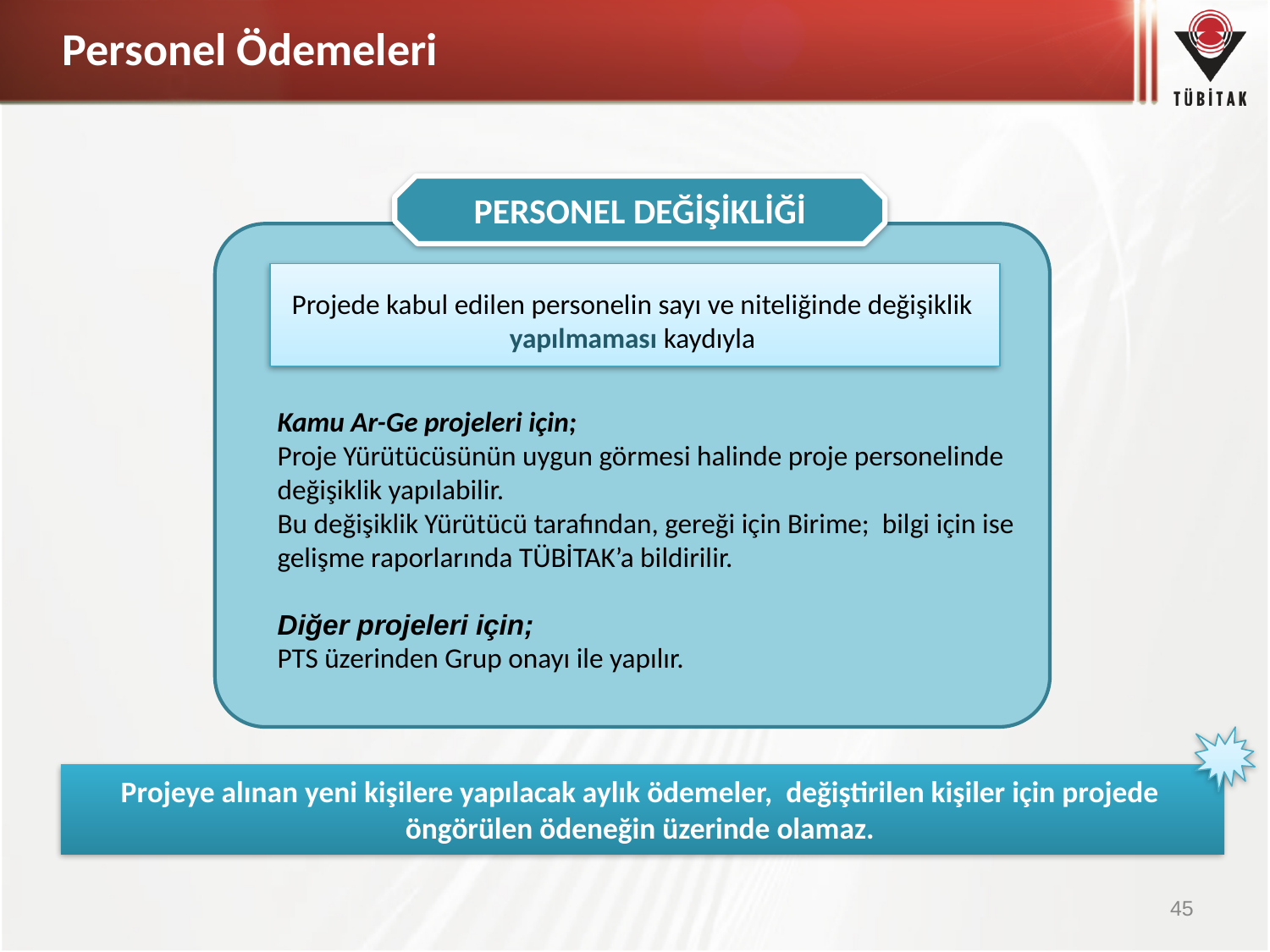

Personel Ödemeleri
PERSONEL DEĞİŞİKLİĞİ

Projede kabul edilen personelin sayı ve niteliğinde değişiklik yapılmaması kaydıyla

Kamu Ar-Ge projeleri için;
Proje Yürütücüsünün uygun görmesi halinde proje personelinde değişiklik yapılabilir.
Bu değişiklik Yürütücü tarafından, gereği için Birime;  bilgi için ise gelişme raporlarında TÜBİTAK’a bildirilir.

Diğer projeleri için;
PTS üzerinden Grup onayı ile yapılır.

Projeye alınan yeni kişilere yapılacak aylık ödemeler,  değiştirilen kişiler için projede öngörülen ödeneğin üzerinde olamaz.
45